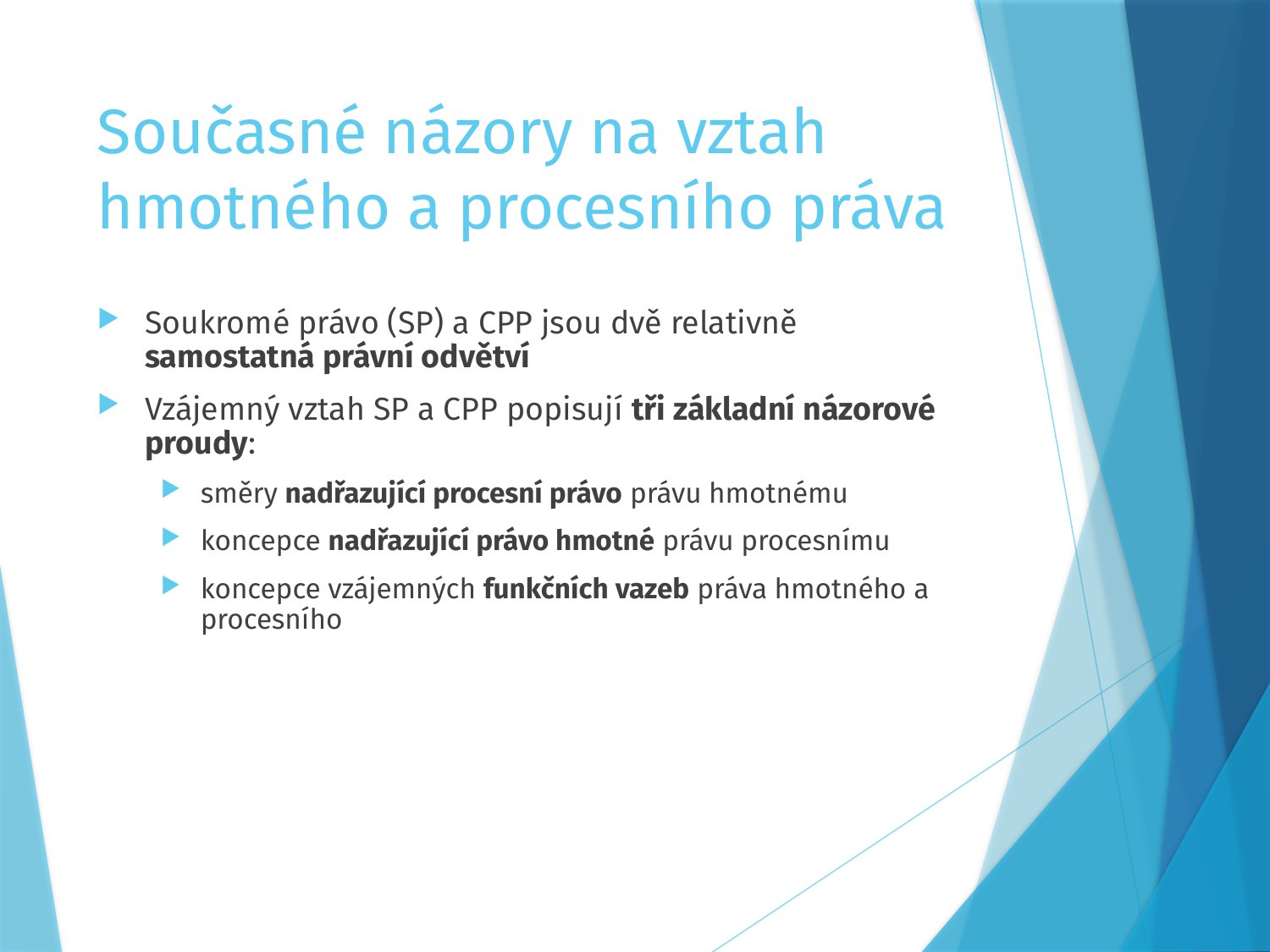

# Současné názory na vztah hmotného a procesního práva
Soukromé právo (SP) a CPP jsou dvě relativně samostatná právní odvětví
Vzájemný vztah SP a CPP popisují tři základní názorové proudy:
směry nadřazující procesní právo právu hmotnému
koncepce nadřazující právo hmotné právu procesnímu
koncepce vzájemných funkčních vazeb práva hmotného a procesního